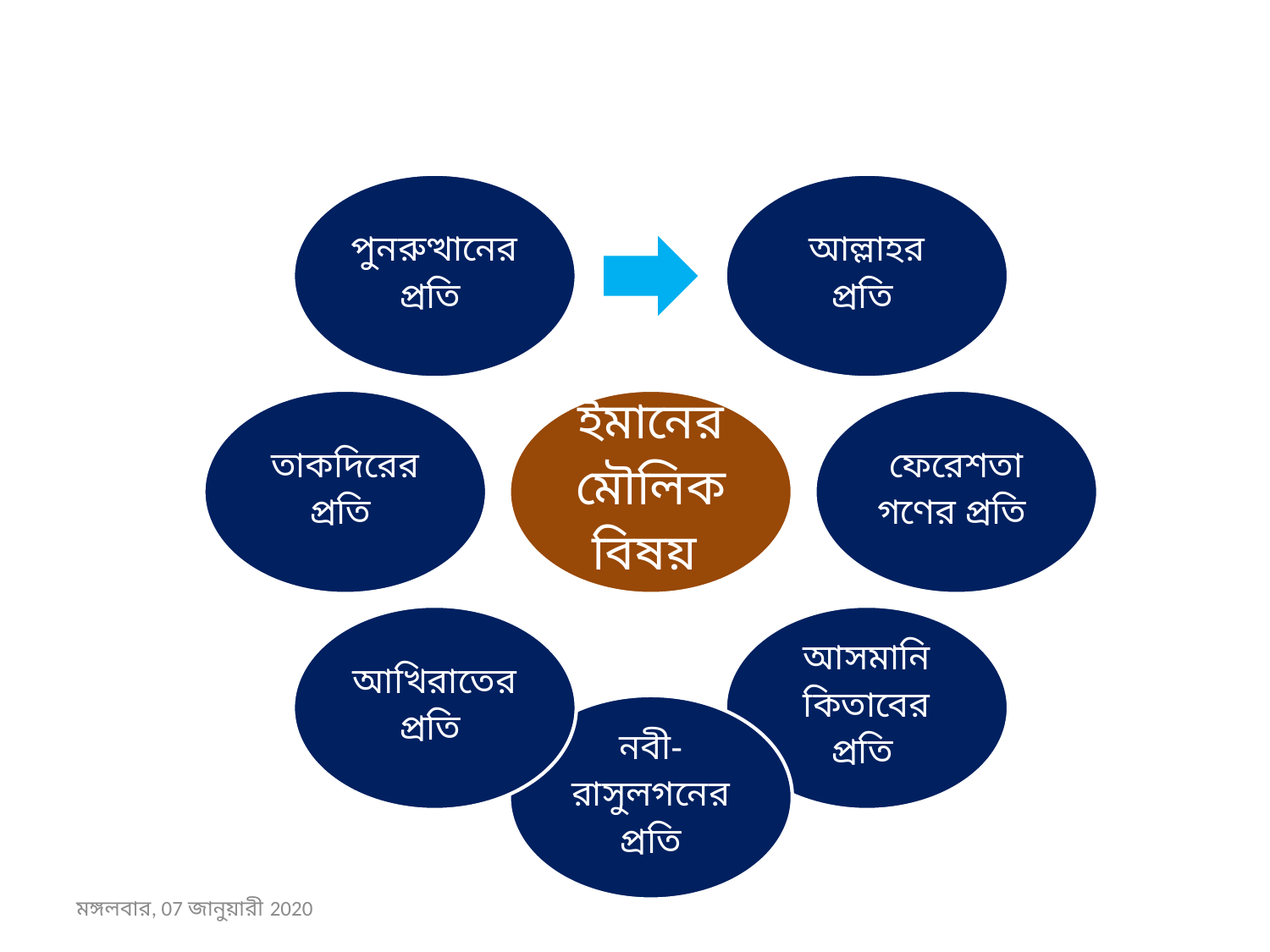

ইমানের মৌলিক বিষয়
আল্লাহর প্রতি
আখিরাতের প্রতি
তাকদিরের প্রতি
পুনরুত্থানের প্রতি
ফেরেশতা গণের প্রতি
আসমানি কিতাবের প্রতি
নবী-রাসুলগনের প্রতি
মঙ্গলবার, 07 জানুয়ারী 2020